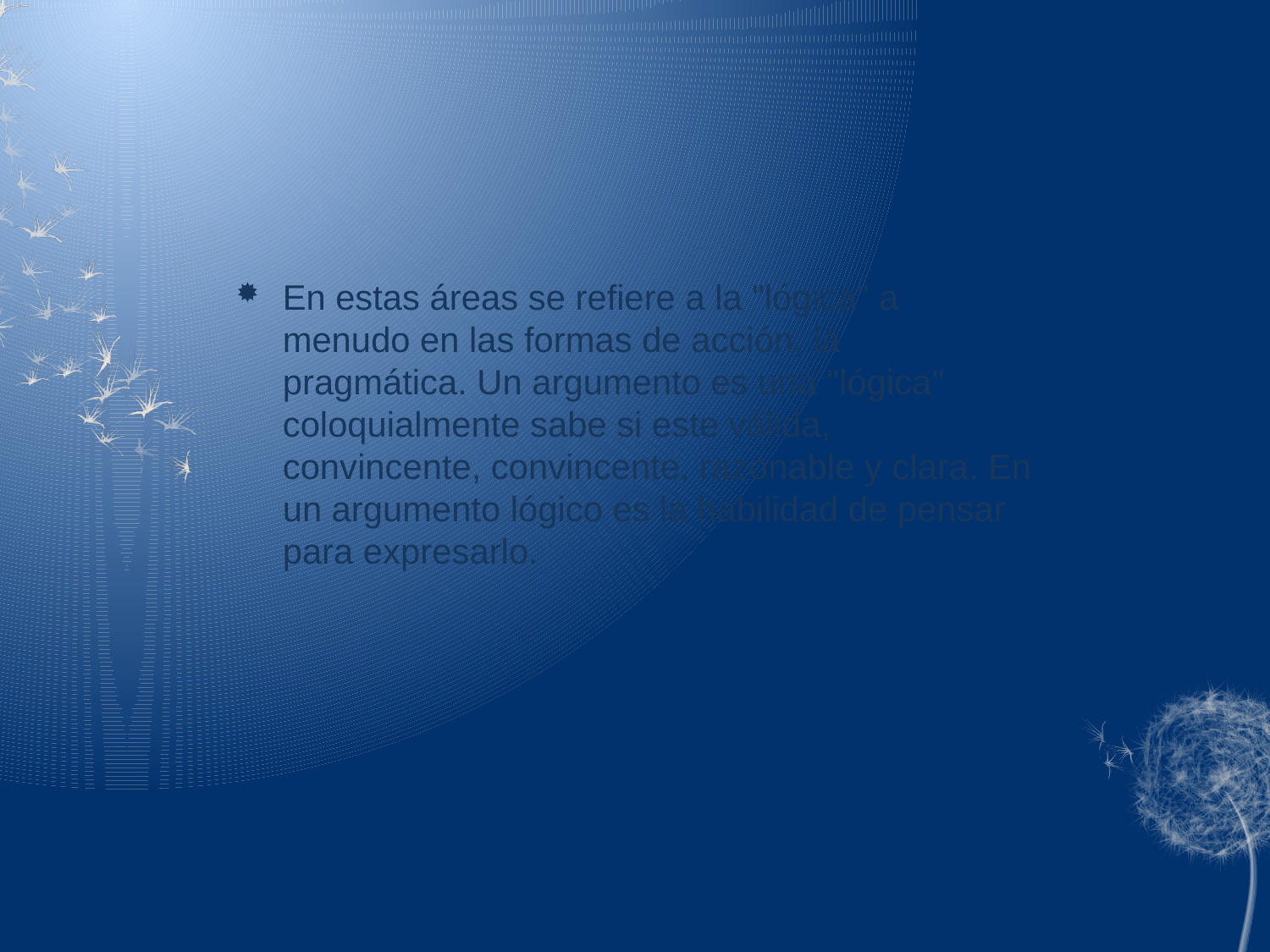

#
En estas áreas se refiere a la "lógica" a menudo en las formas de acción, la pragmática. Un argumento es una "lógica" coloquialmente sabe si este válida, convincente, convincente, razonable y clara. En un argumento lógico es la habilidad de pensar para expresarlo.